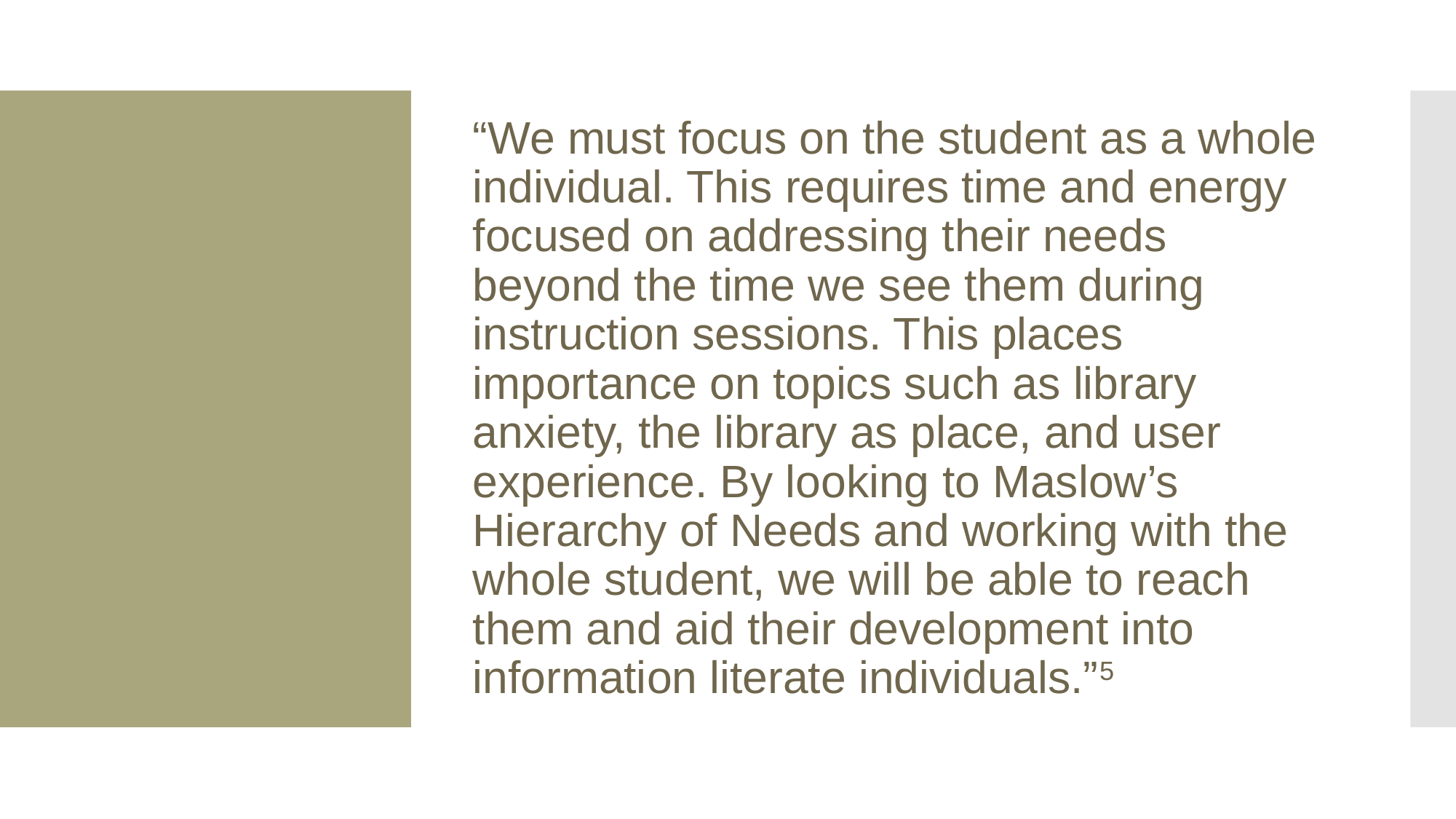

“We must focus on the student as a whole individual. This requires time and energy focused on addressing their needs beyond the time we see them during instruction sessions. This places importance on topics such as library anxiety, the library as place, and user experience. By looking to Maslow’s Hierarchy of Needs and working with the whole student, we will be able to reach them and aid their development into information literate individuals.”5
#